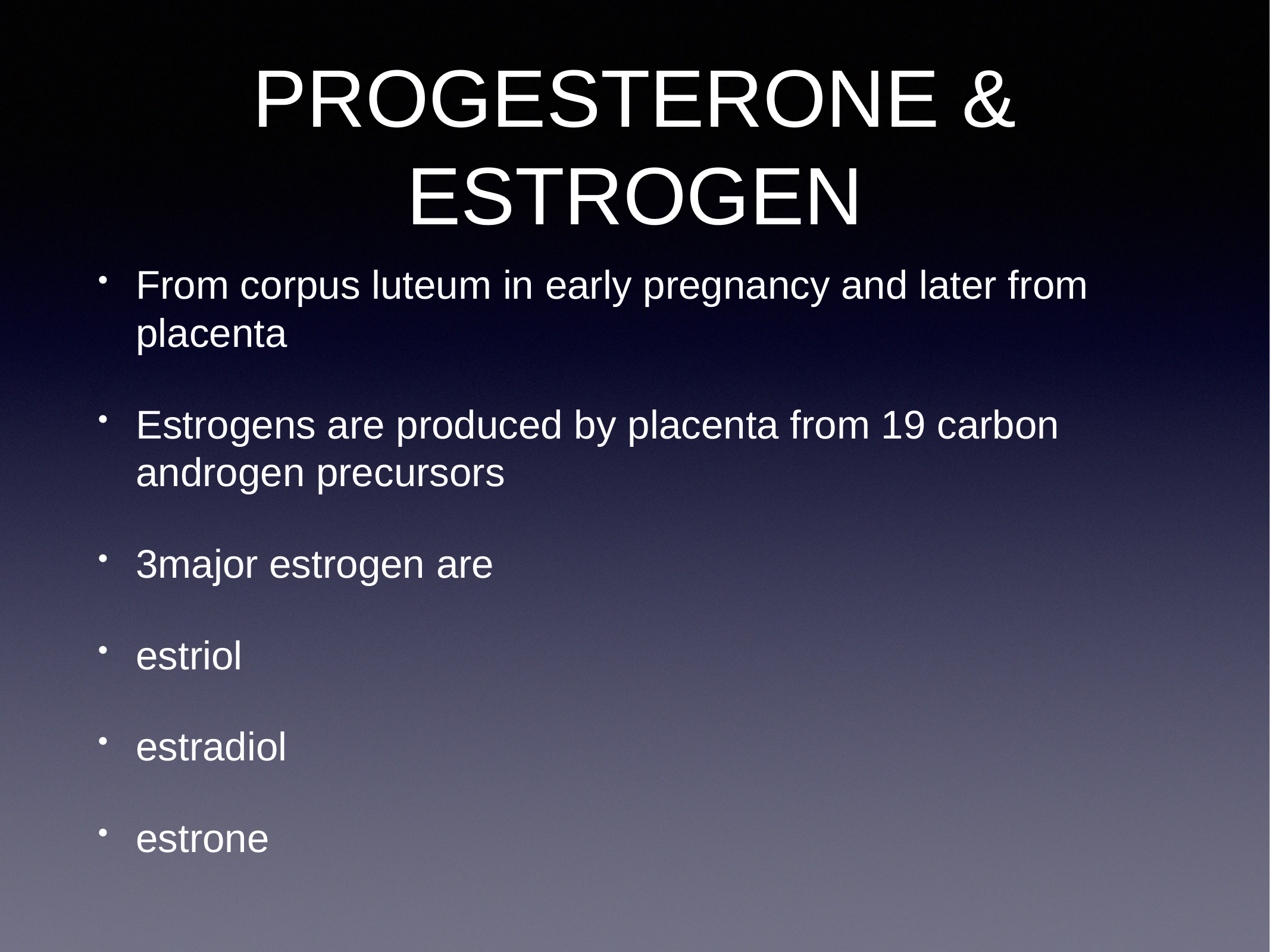

# PROGESTERONE & ESTROGEN
From corpus luteum in early pregnancy and later from placenta
Estrogens are produced by placenta from 19 carbon androgen precursors
3major estrogen are
estriol
estradiol
estrone